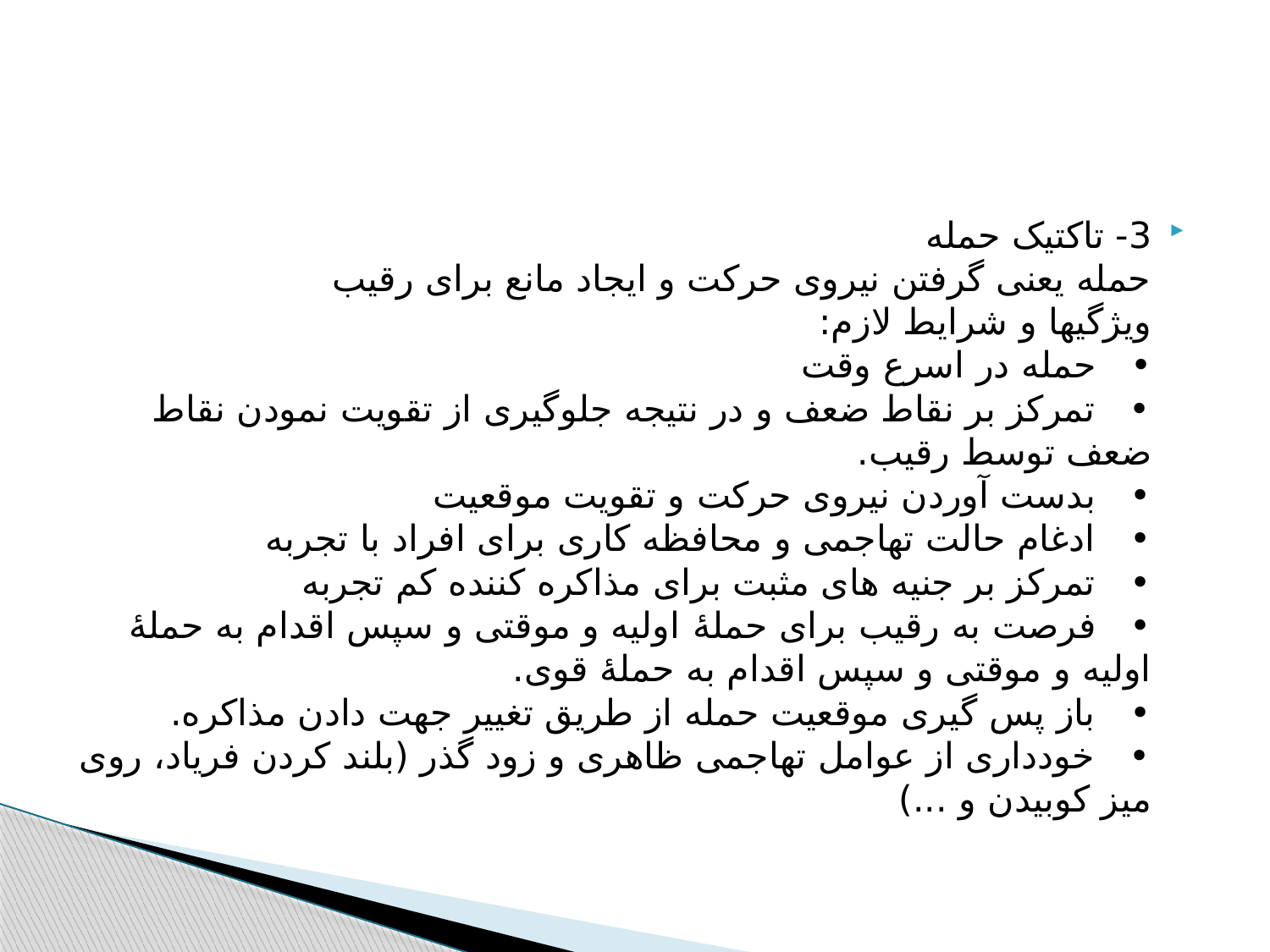

#
3- تاکتیک حمله
حمله یعنی گرفتن نیروی حرکت و ایجاد مانع برای رقیب
ویژگیها و شرایط لازم:
•   حمله در اسرع وقت
•   تمرکز بر نقاط ضعف و در نتیجه جلوگیری از تقویت نمودن نقاط ضعف توسط رقیب.
•   بدست آوردن نیروی حرکت و تقویت موقعیت
•   ادغام حالت تهاجمی و محافظه کاری برای افراد با تجربه
•   تمرکز بر جنیه های مثبت برای مذاکره کننده کم تجربه
•   فرصت به رقیب برای حملۀ اولیه و موقتی و سپس اقدام به حملۀ اولیه و موقتی و سپس اقدام به حملۀ قوی.
•   باز پس گیری موقعیت حمله از طریق تغییر جهت دادن مذاکره.
•   خودداری از عوامل تهاجمی ظاهری و زود گذر (بلند کردن فریاد، روی میز کوبیدن و ...)